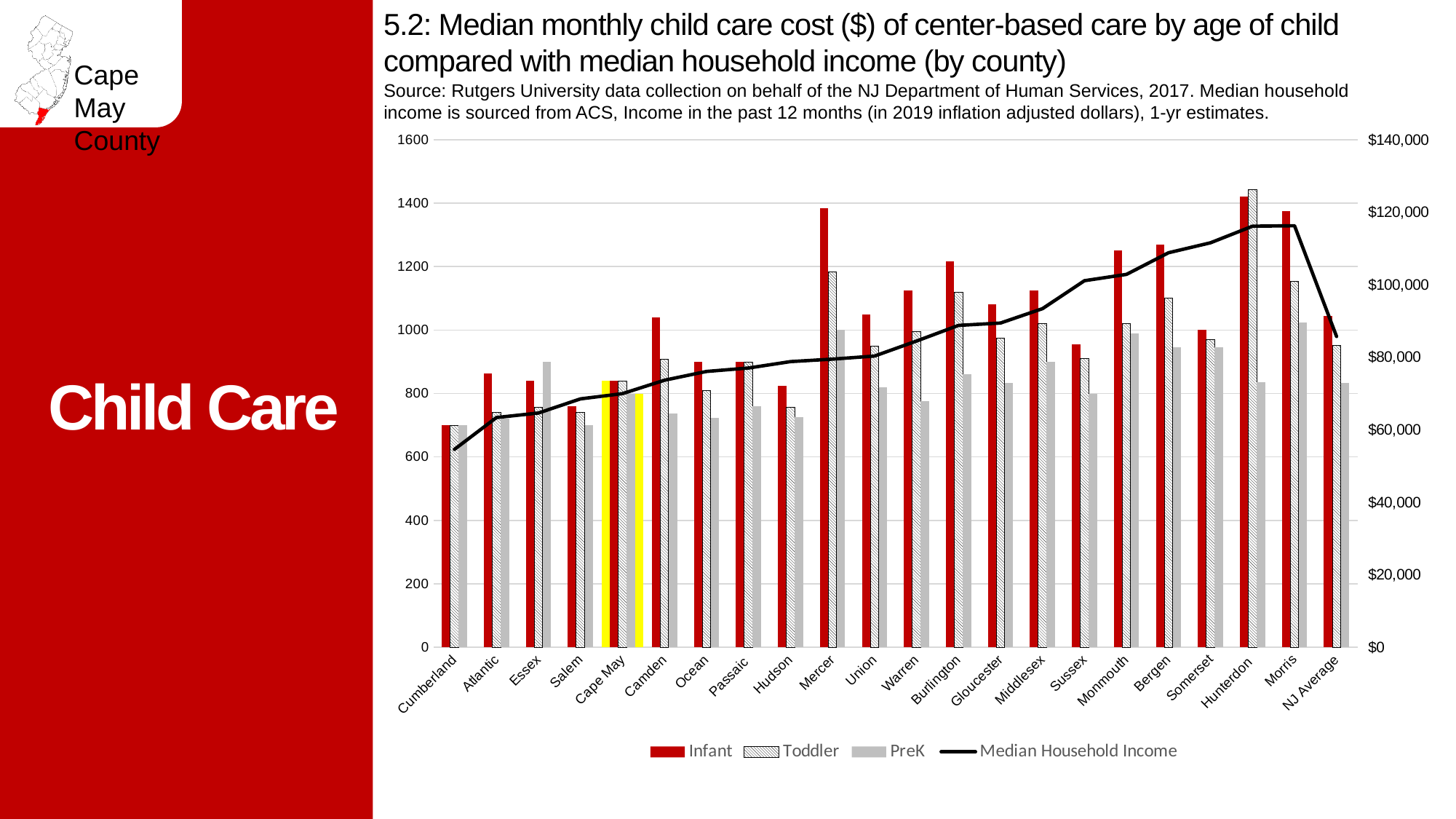

5.2: Median monthly child care cost ($) of center-based care by age of child compared with median household income (by county)
Source: Rutgers University data collection on behalf of the NJ Department of Human Services, 2017. Median household income is sourced from ACS, Income in the past 12 months (in 2019 inflation adjusted dollars), 1-yr estimates.
Child Care

### Chart

| Category | Infant County Copy | Infant | Toddler | PreK  | PreK County Copy | Median Household Income |
|---|---|---|---|---|---|---|
| Cumberland | None | 700.0 | 700.0 | 700.0 | None | 54587.0 |
| Atlantic | None | 863.48 | 740.0 | 720.0 | None | 63389.0 |
| Essex | None | 840.0 | 757.75 | 900.0 | None | 64626.0 |
| Salem | None | 760.0 | 740.0 | 700.0 | None | 68531.0 |
| Cape May | 840.0 | 840.0 | 840.0 | 800.0 | 800.0 | 69980.0 |
| Camden | None | 1040.0 | 909.0 | 737.0 | None | 73672.0 |
| Ocean | None | 900.0 | 810.0 | 723.0 | None | 76093.0 |
| Passaic  | None | 900.0 | 900.0 | 760.0 | None | 77040.0 |
| Hudson | None | 825.0 | 757.75 | 725.0 | None | 78808.0 |
| Mercer | None | 1384.0 | 1184.0 | 1000.0 | None | 79492.0 |
| Union | None | 1050.0 | 950.0 | 820.0 | None | 80339.0 |
| Warren | None | 1125.8 | 996.0 | 775.0 | None | 84479.0 |
| Burlington | None | 1216.0 | 1120.0 | 860.0 | None | 88797.0 |
| Gloucester | None | 1081.0 | 975.0 | 834.0 | None | 89447.0 |
| Middlesex | None | 1125.0 | 1020.0 | 900.0 | None | 93418.0 |
| Sussex | None | 956.25 | 910.0 | 800.0 | None | 101130.0 |
| Monmouth | None | 1250.0 | 1020.0 | 989.0 | None | 102870.0 |
| Bergen | None | 1270.0 | 1100.0 | 945.0 | None | 108827.0 |
| Somerset | None | 1000.0 | 970.0 | 945.0 | None | 111587.0 |
| Hunterdon  | None | 1420.0 | 1443.0 | 835.0 | None | 116155.0 |
| Morris | None | 1375.0 | 1154.0 | 1025.0 | None | 116283.0 |
| NJ Average | None | 1044.0 | 952.0 | 833.0 | None | 85751.0 |